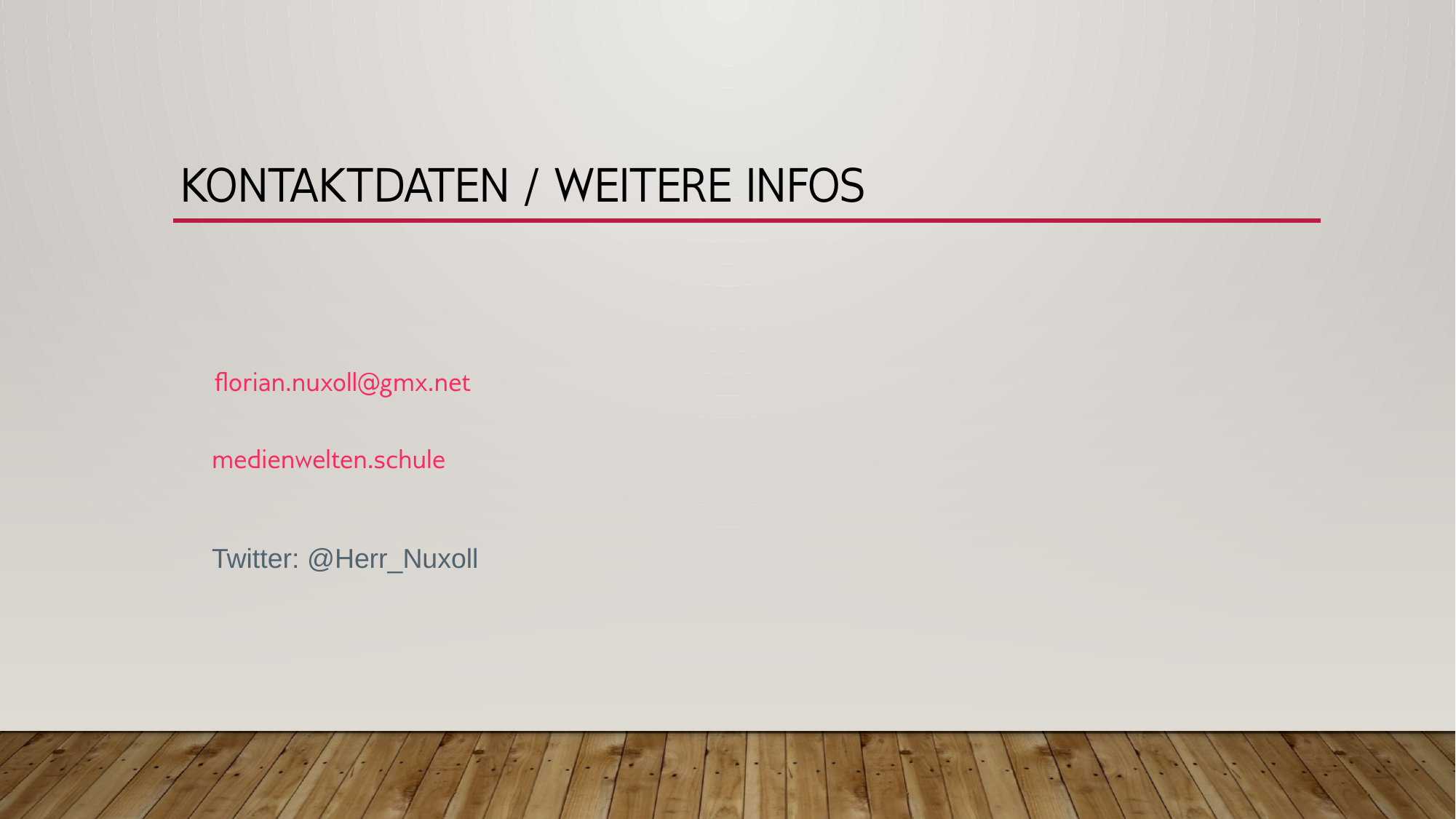

# Kontaktdaten / Weitere Infos
florian.nuxoll@gmx.net

medienwelten.schule
Twitter: @Herr_Nuxoll